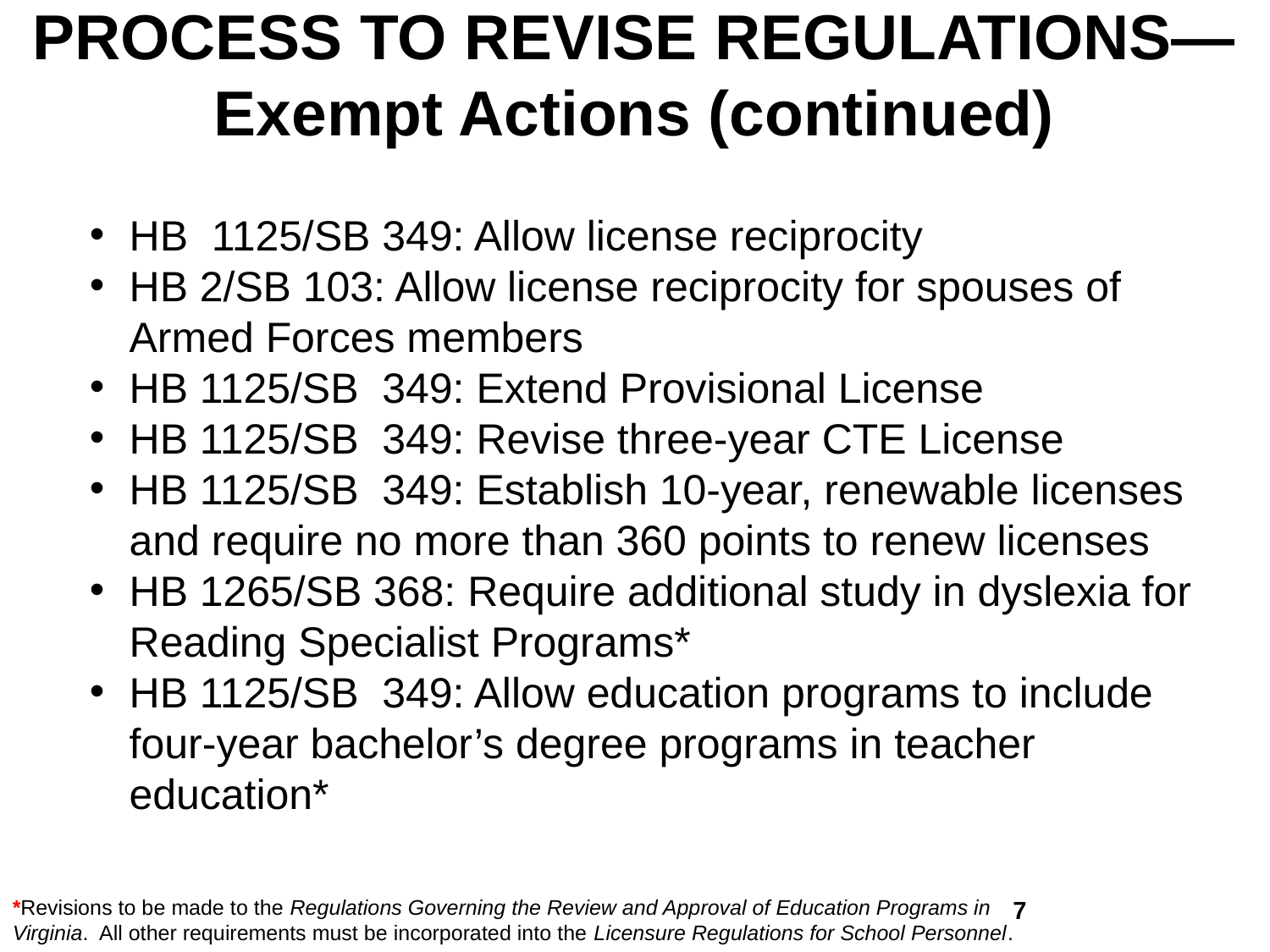

# PROCESS TO REVISE REGULATIONS—Exempt Actions (continued)
HB  1125/SB 349: Allow license reciprocity
HB 2/SB 103: Allow license reciprocity for spouses of Armed Forces members
HB 1125/SB  349: Extend Provisional License
HB 1125/SB  349: Revise three-year CTE License
HB 1125/SB  349: Establish 10-year, renewable licenses and require no more than 360 points to renew licenses
HB 1265/SB 368: Require additional study in dyslexia for Reading Specialist Programs*
HB 1125/SB  349: Allow education programs to include four-year bachelor’s degree programs in teacher education*

*Revisions to be made to the Regulations Governing the Review and Approval of Education Programs in Virginia.  All other requirements must be incorporated into the Licensure Regulations for School Personnel.
7